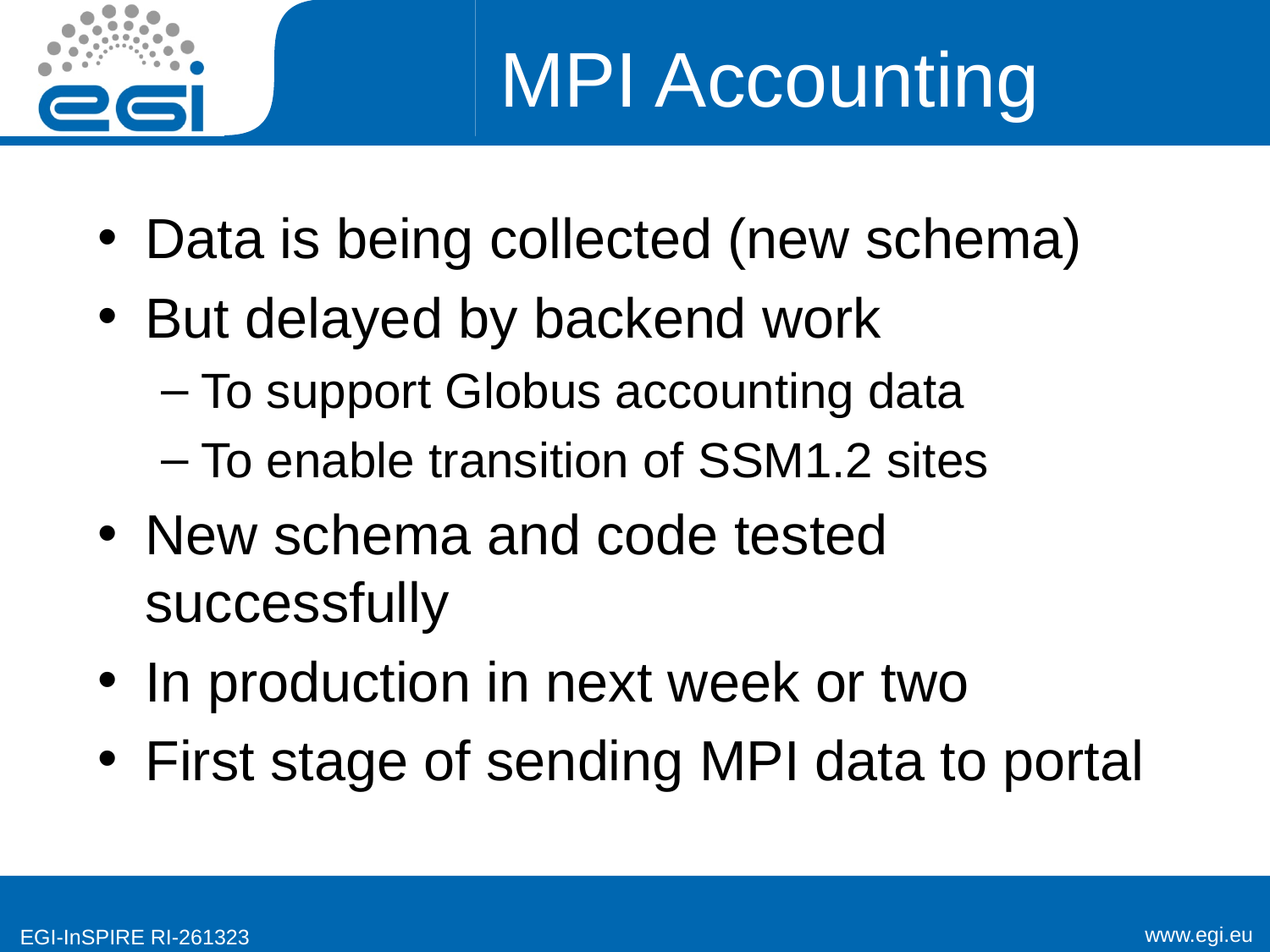

# MPI Accounting
Data is being collected (new schema)
But delayed by backend work
To support Globus accounting data
To enable transition of SSM1.2 sites
New schema and code tested successfully
In production in next week or two
First stage of sending MPI data to portal